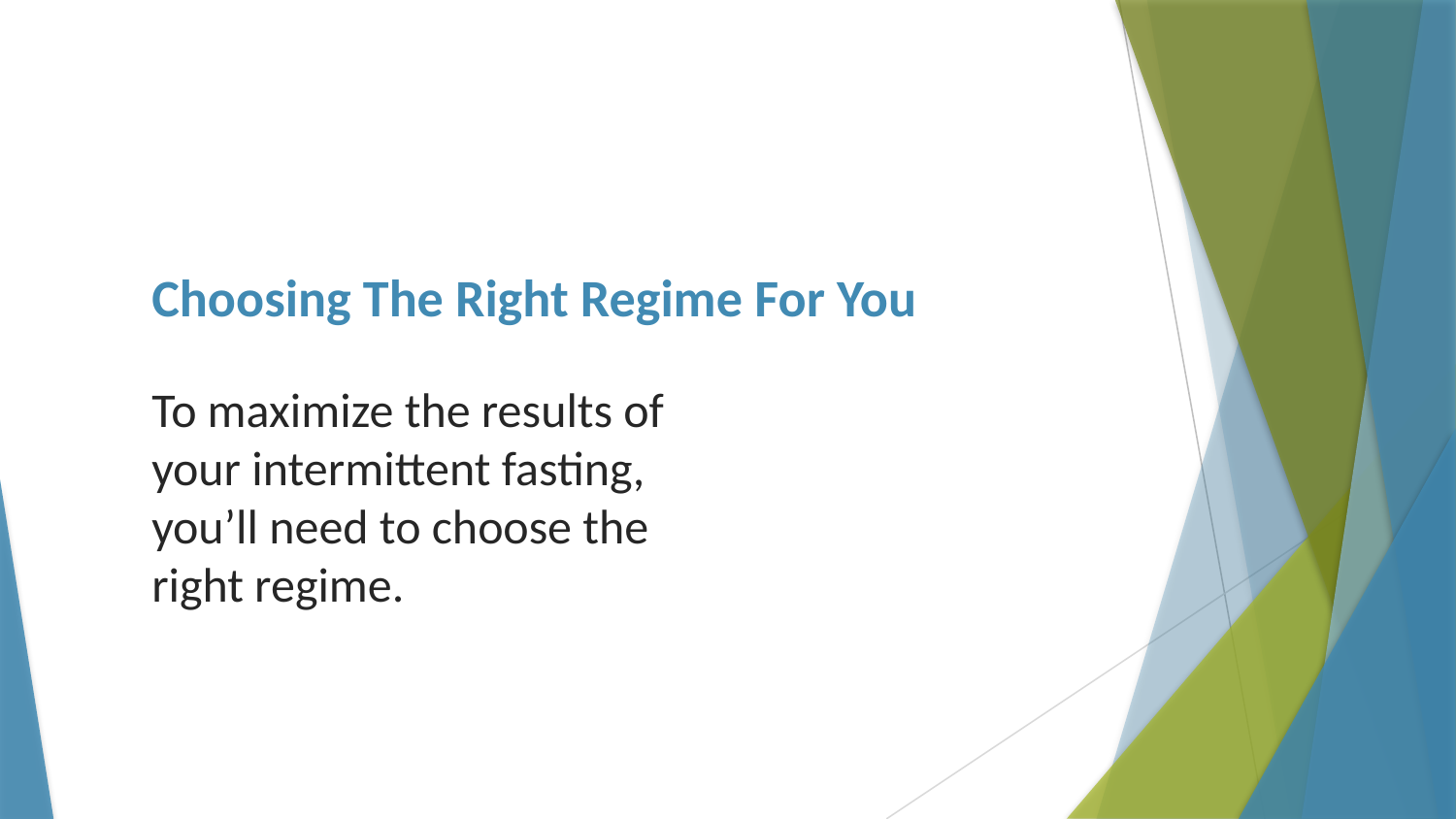

# Choosing The Right Regime For You
To maximize the results of your intermittent fasting, you’ll need to choose the right regime.